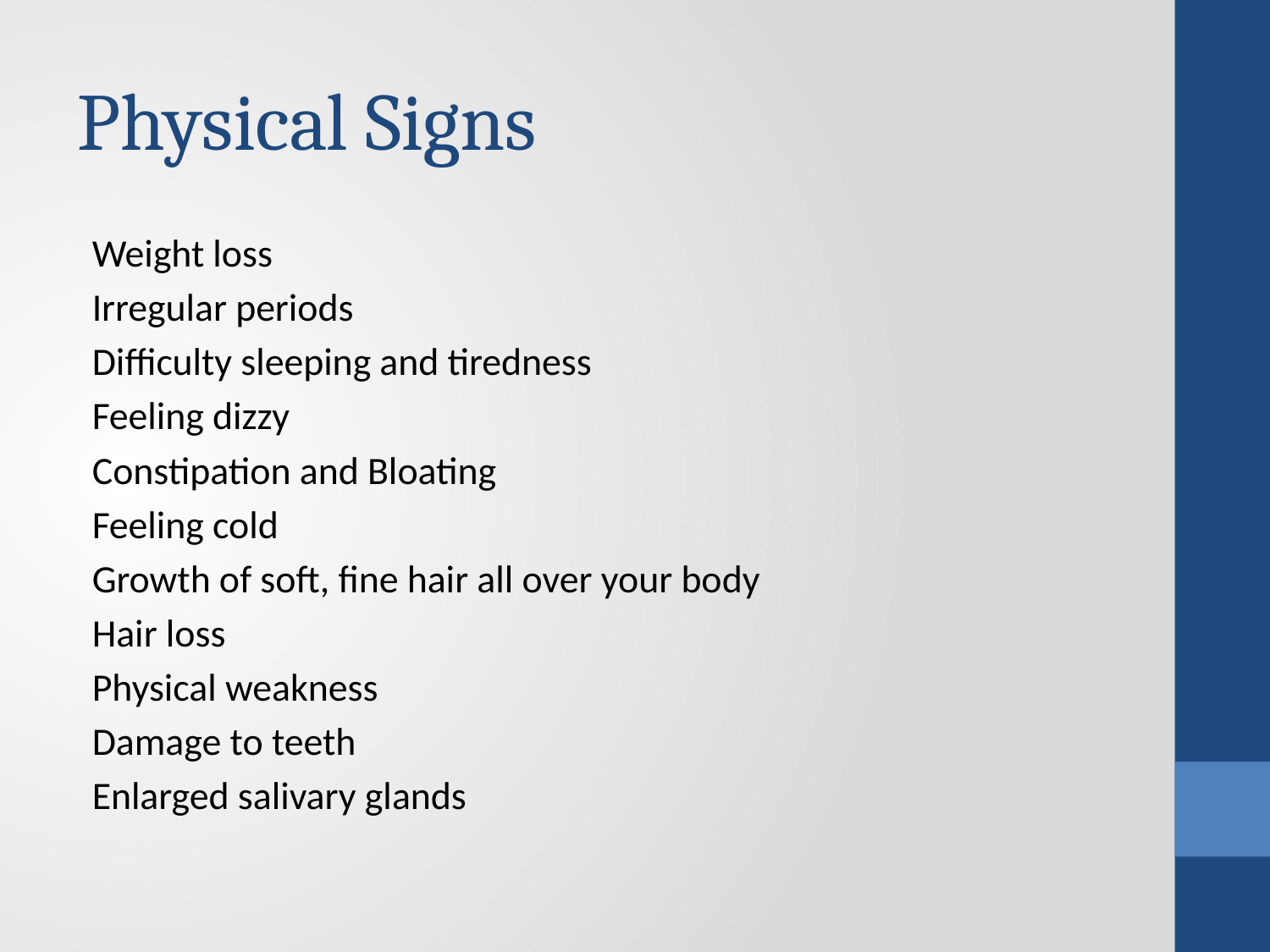

# Physical Signs
Weight loss
Irregular periods
Difficulty sleeping and tiredness
Feeling dizzy
Constipation and Bloating
Feeling cold
Growth of soft, fine hair all over your body
Hair loss
Physical weakness
Damage to teeth
Enlarged salivary glands